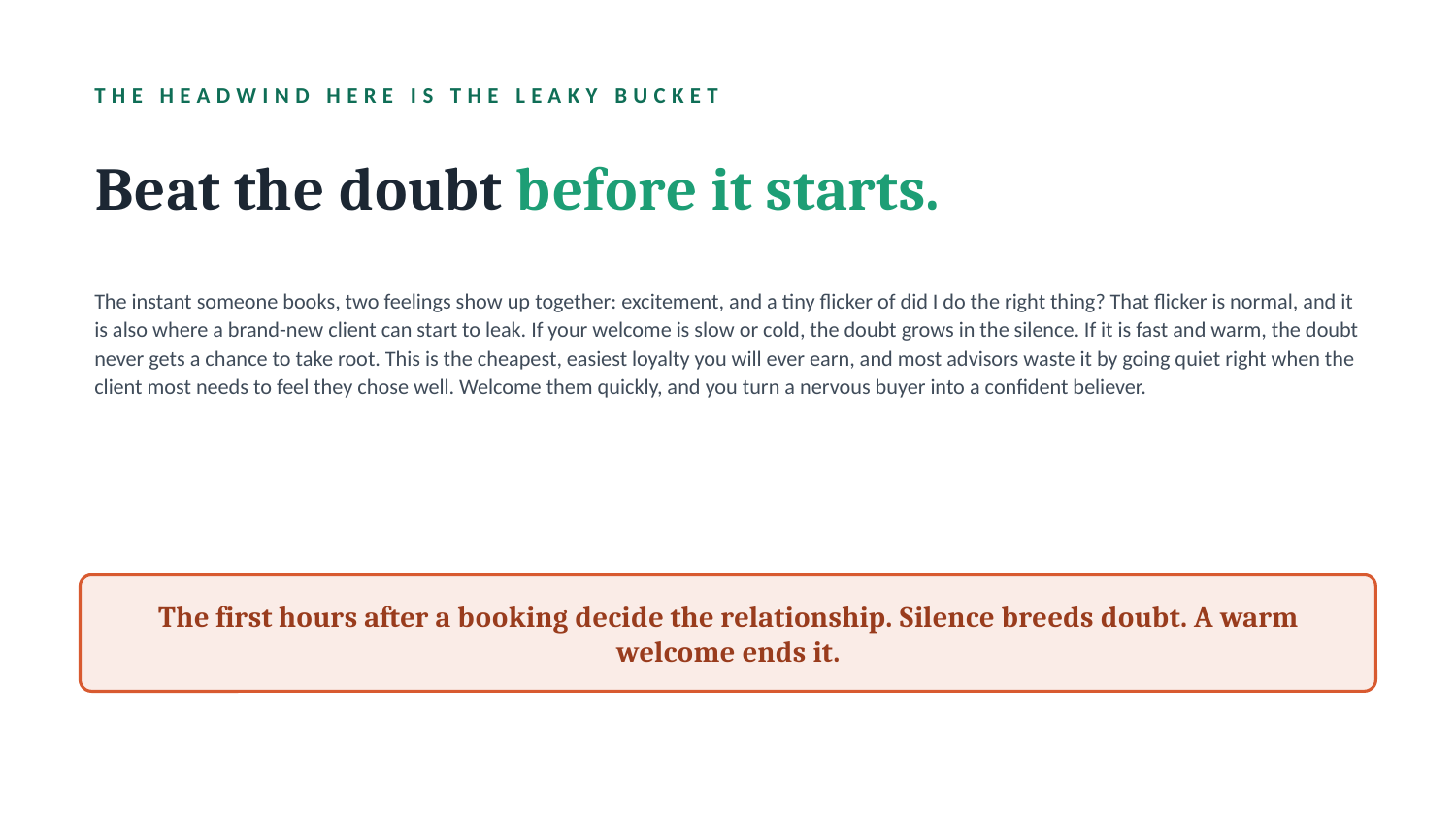

THE HEADWIND HERE IS THE LEAKY BUCKET
Beat the doubt before it starts.
The instant someone books, two feelings show up together: excitement, and a tiny flicker of did I do the right thing? That flicker is normal, and it is also where a brand-new client can start to leak. If your welcome is slow or cold, the doubt grows in the silence. If it is fast and warm, the doubt never gets a chance to take root. This is the cheapest, easiest loyalty you will ever earn, and most advisors waste it by going quiet right when the client most needs to feel they chose well. Welcome them quickly, and you turn a nervous buyer into a confident believer.

The first hours after a booking decide the relationship. Silence breeds doubt. A warm welcome ends it.